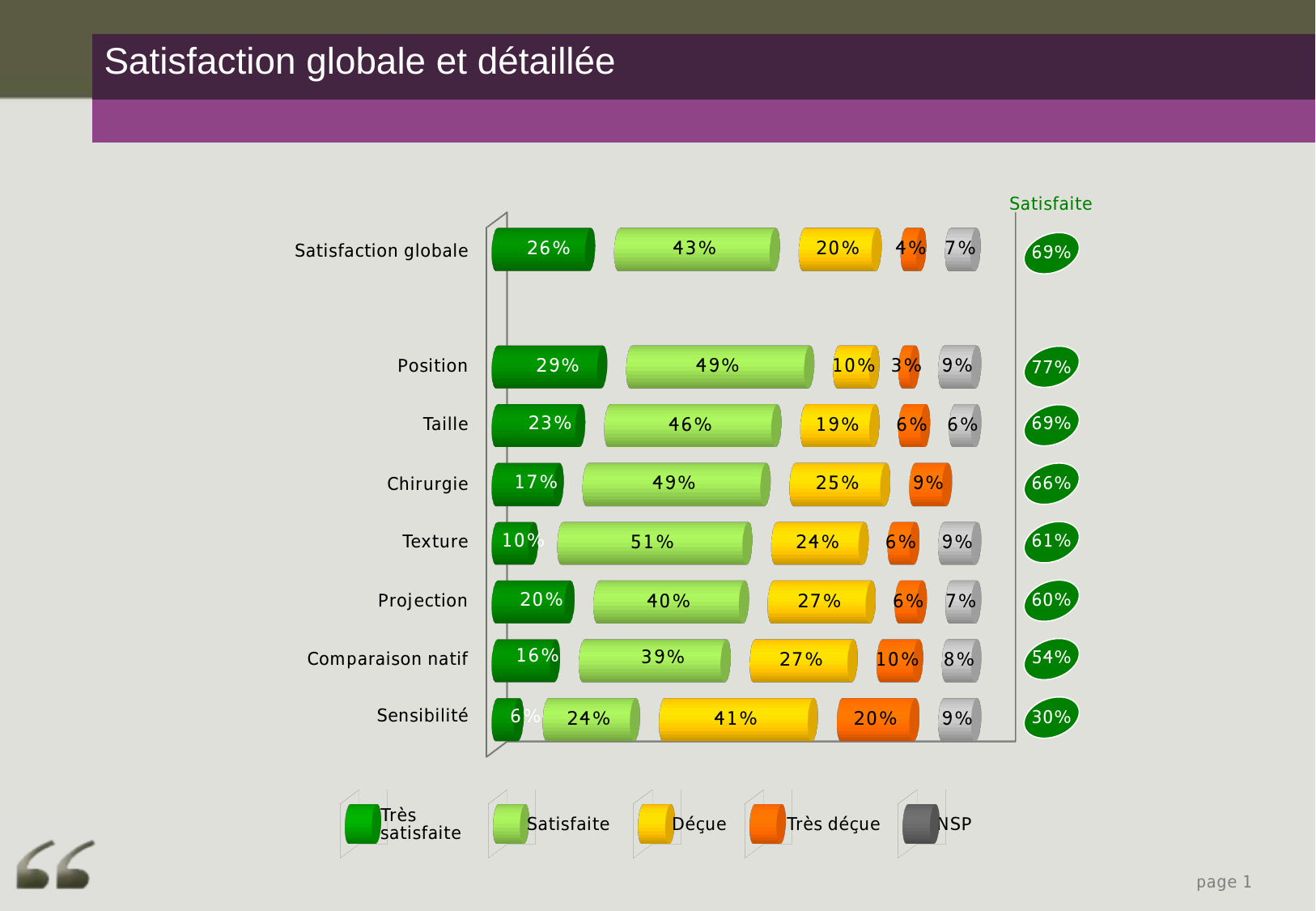

| Satisfaction globale et détaillée |
| --- |
|  |

[unsupported chart]

Satisfaite
| Satisfaction globale |
| --- |
|  |
| Position |
| Taille |
| Chirurgie |
| Texture |
| Projection |
| Comparaison natif |
| Sensibilité |
| 69% |
| --- |
|  |
| 77% |
| 69% |
| 66% |
| 61% |
| 60% |
| 54% |
| 30% |

[unsupported chart]

[unsupported chart]

[unsupported chart]

[unsupported chart]

[unsupported chart]

| Très satisfaite | Satisfaite | Déçue | Très déçue | NSP |
| --- | --- | --- | --- | --- |